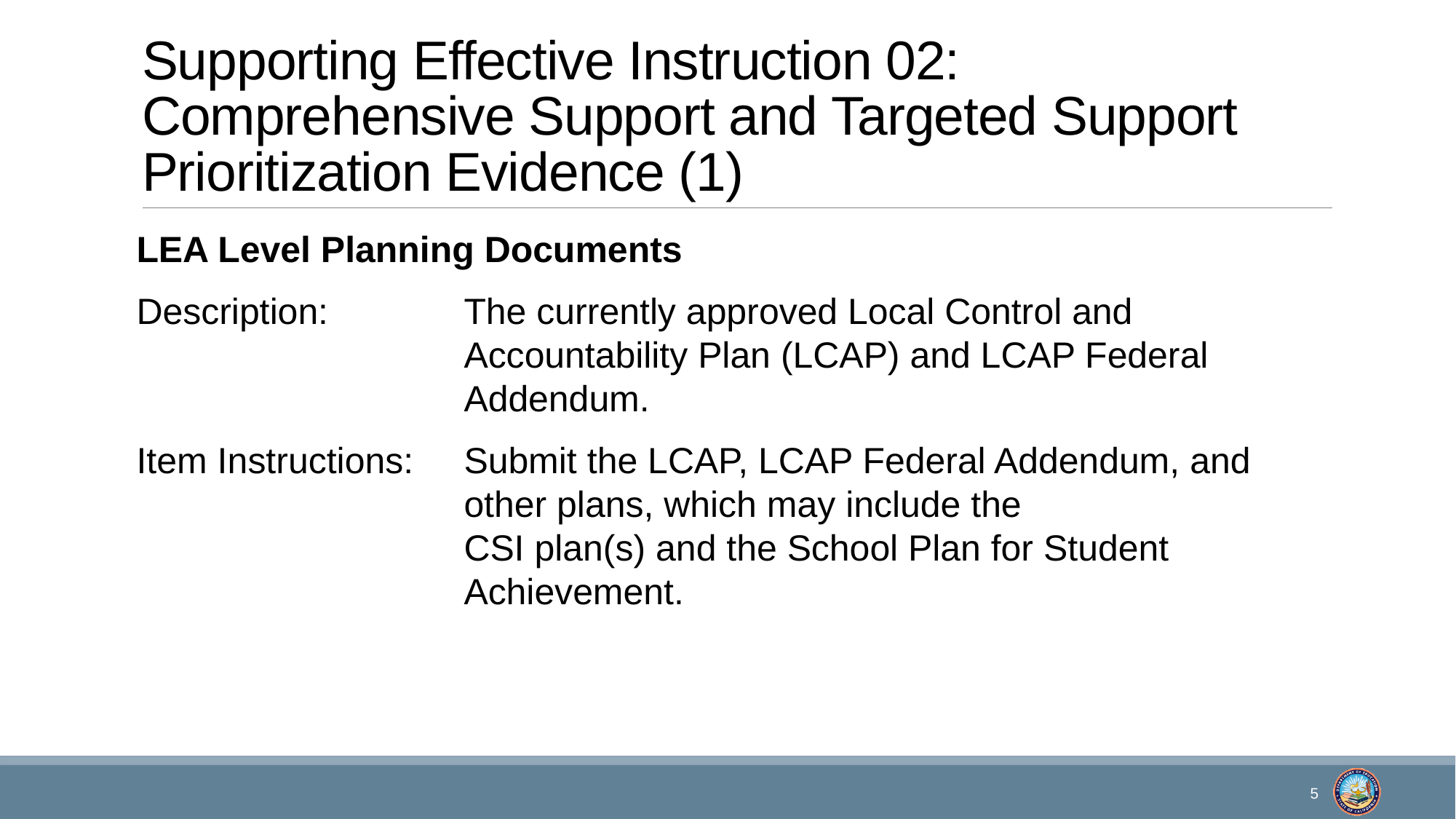

# Supporting Effective Instruction 02: Comprehensive Support and Targeted Support Prioritization Evidence (1)
LEA Level Planning Documents
Description: 		The currently approved Local Control and 				Accountability Plan (LCAP) and LCAP Federal 				Addendum.
Item Instructions: 	Submit the LCAP, LCAP Federal Addendum, and 			other plans, which may include the 					CSI plan(s) and the School Plan for Student 				Achievement.

5